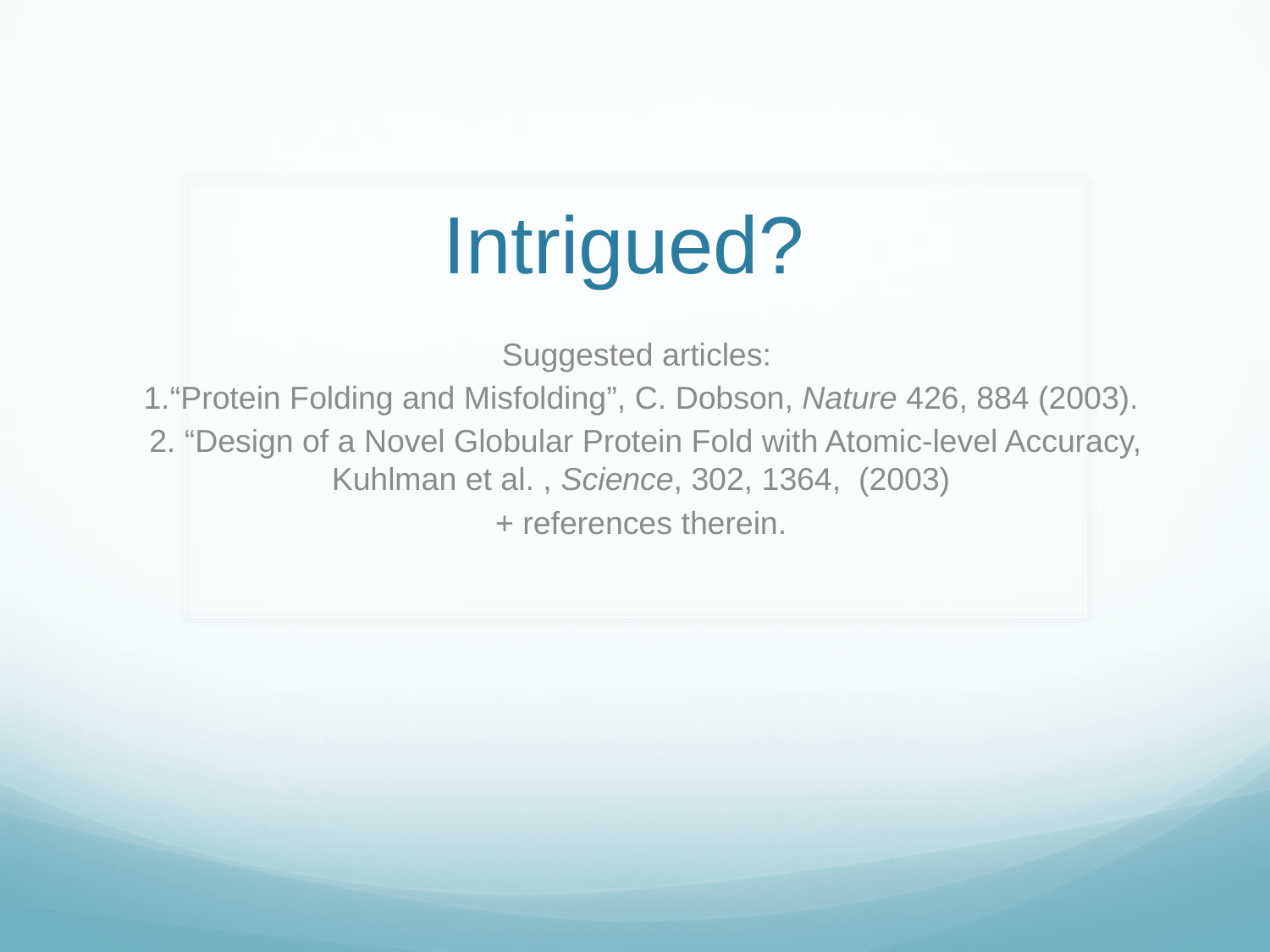

# Intrigued?
Suggested articles:
 1.“Protein Folding and Misfolding”, C. Dobson, Nature 426, 884 (2003).
2. “Design of a Novel Globular Protein Fold with Atomic-level Accuracy, Kuhlman et al. , Science, 302, 1364,  (2003)
+ references therein.